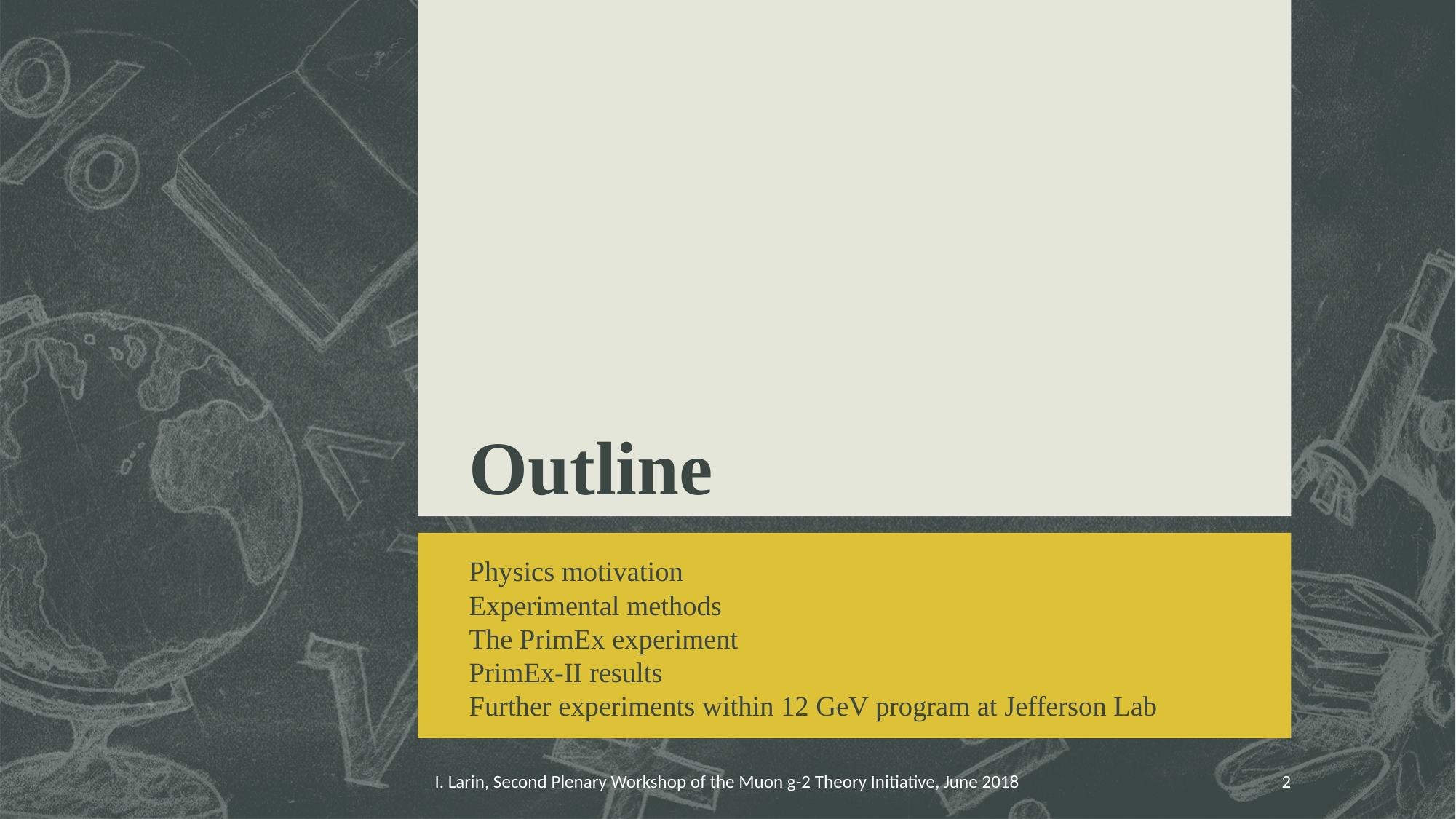

# Outline
Physics motivation
Experimental methods
The PrimEx experiment
PrimEx-II results
Further experiments within 12 GeV program at Jefferson Lab
I. Larin, Second Plenary Workshop of the Muon g-2 Theory Initiative, June 2018
2